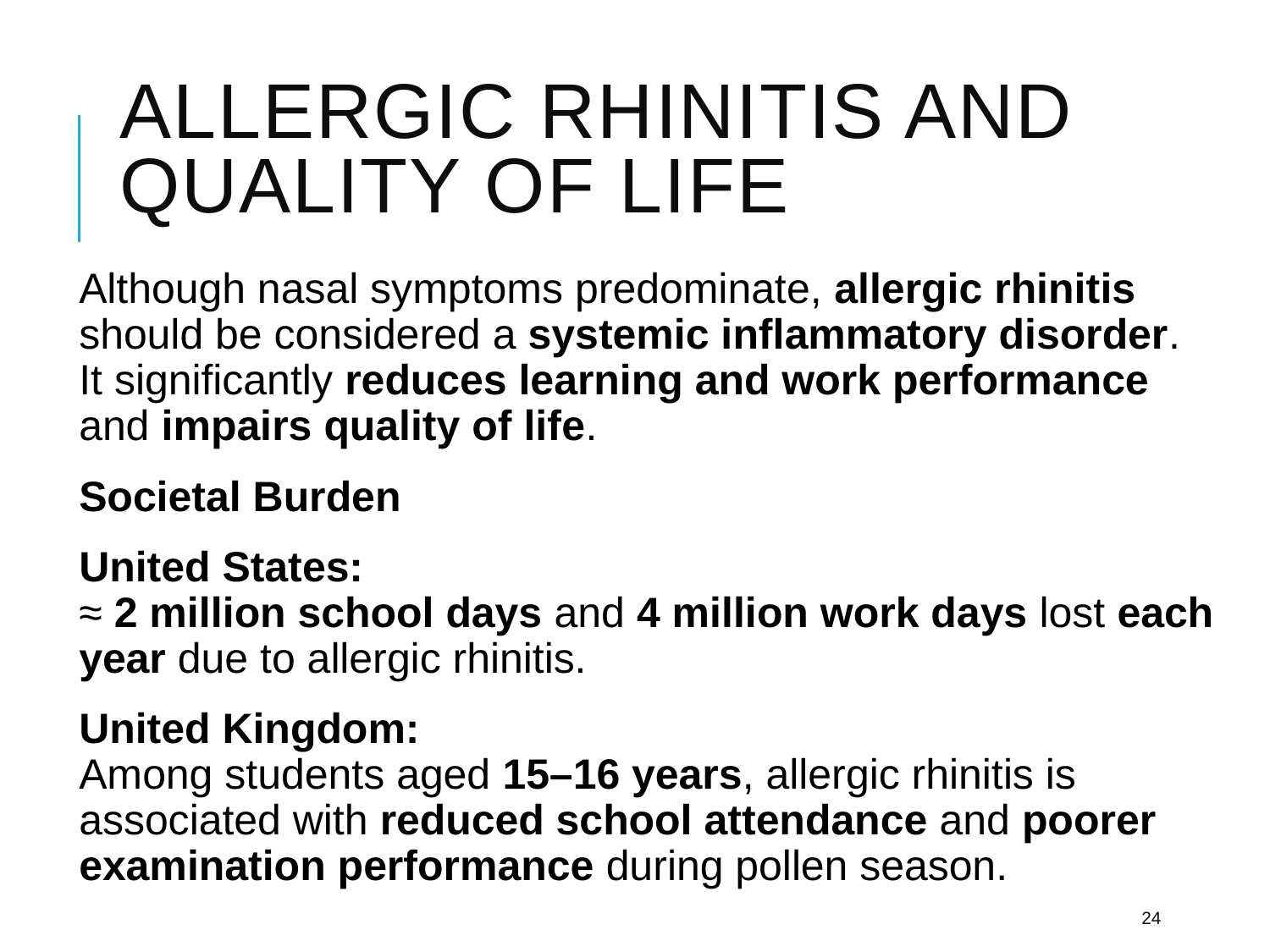

# Allergic Rhinitis and Quality of Life
Although nasal symptoms predominate, allergic rhinitis should be considered a systemic inflammatory disorder.
It significantly reduces learning and work performance and impairs quality of life.
Societal Burden
United States:
≈ 2 million school days and 4 million work days lost each year due to allergic rhinitis.
United Kingdom:
Among students aged 15–16 years, allergic rhinitis is associated with reduced school attendance and poorer examination performance during pollen season.
24